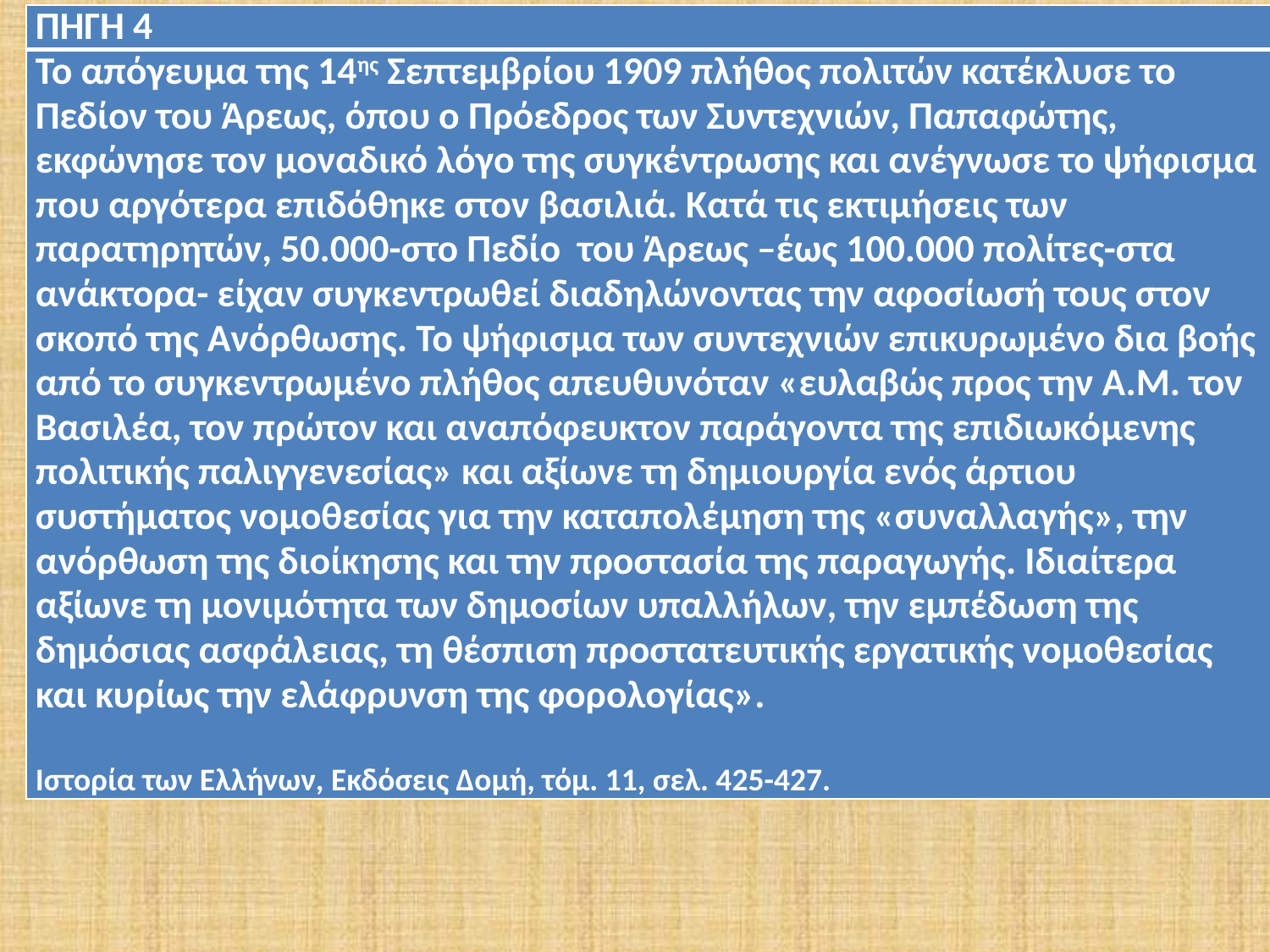

| ΠΗΓΗ 4 |
| --- |
| Το απόγευμα της 14ης Σεπτεμβρίου 1909 πλήθος πολιτών κατέκλυσε το Πεδίον του Άρεως, όπου ο Πρόεδρος των Συντεχνιών, Παπαφώτης, εκφώνησε τον μοναδικό λόγο της συγκέντρωσης και ανέγνωσε το ψήφισμα που αργότερα επιδόθηκε στον βασιλιά. Κατά τις εκτιμήσεις των παρατηρητών, 50.000-στο Πεδίο του Άρεως –έως 100.000 πολίτες-στα ανάκτορα- είχαν συγκεντρωθεί διαδηλώνοντας την αφοσίωσή τους στον σκοπό της Ανόρθωσης. Το ψήφισμα των συντεχνιών επικυρωμένο δια βοής από το συγκεντρωμένο πλήθος απευθυνόταν «ευλαβώς προς την Α.Μ. τον Βασιλέα, τον πρώτον και αναπόφευκτον παράγοντα της επιδιωκόμενης πολιτικής παλιγγενεσίας» και αξίωνε τη δημιουργία ενός άρτιου συστήματος νομοθεσίας για την καταπολέμηση της «συναλλαγής», την ανόρθωση της διοίκησης και την προστασία της παραγωγής. Ιδιαίτερα αξίωνε τη μονιμότητα των δημοσίων υπαλλήλων, την εμπέδωση της δημόσιας ασφάλειας, τη θέσπιση προστατευτικής εργατικής νομοθεσίας και κυρίως την ελάφρυνση της φορολογίας». Ιστορία των Ελλήνων, Εκδόσεις Δομή, τόμ. 11, σελ. 425-427. |